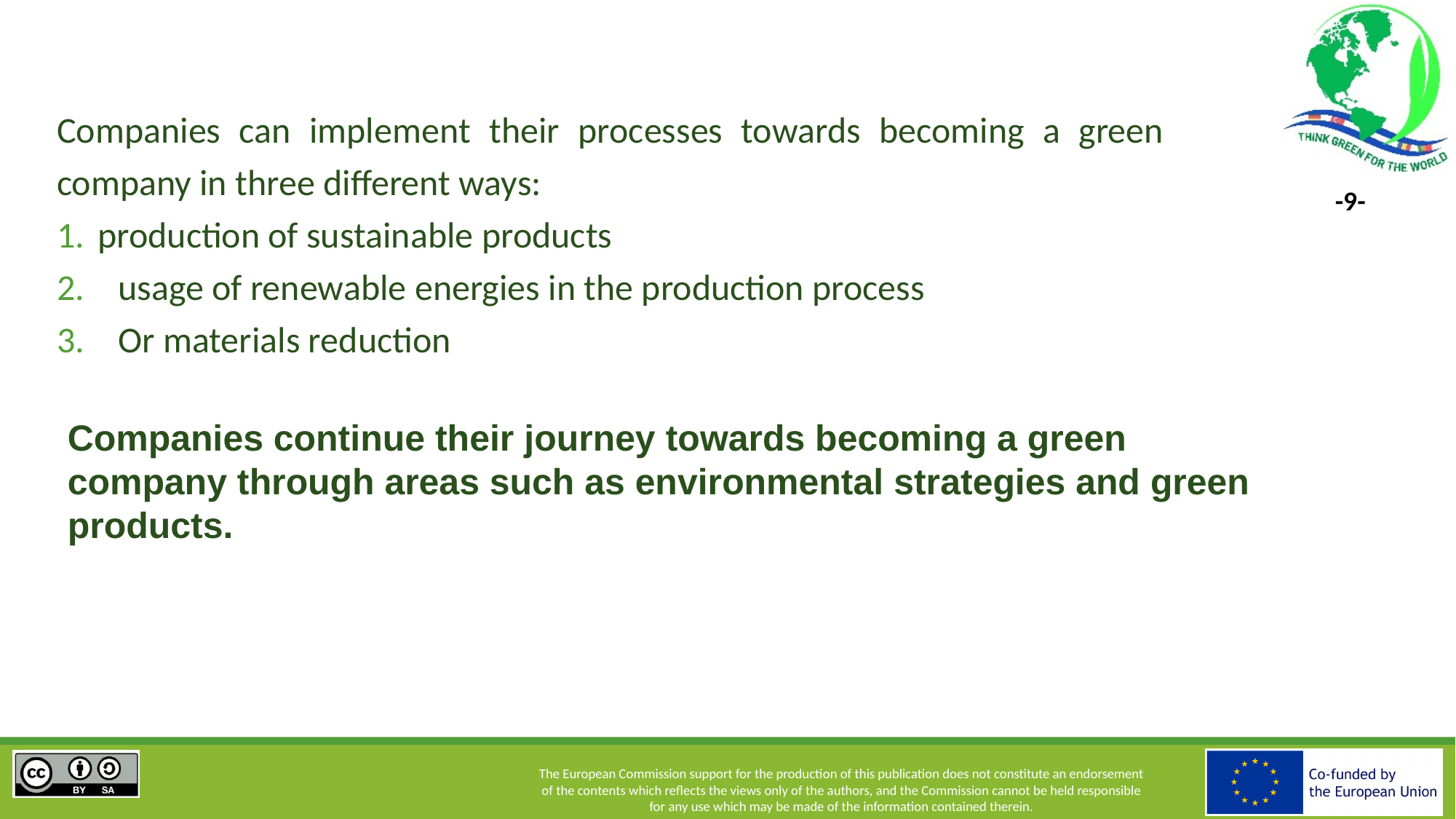

Companies can implement their processes towards becoming a green company in three different ways:
production of sustainable products
usage of renewable energies in the production process
Or materials reduction
Companies continue their journey towards becoming a green company through areas such as environmental strategies and green products.